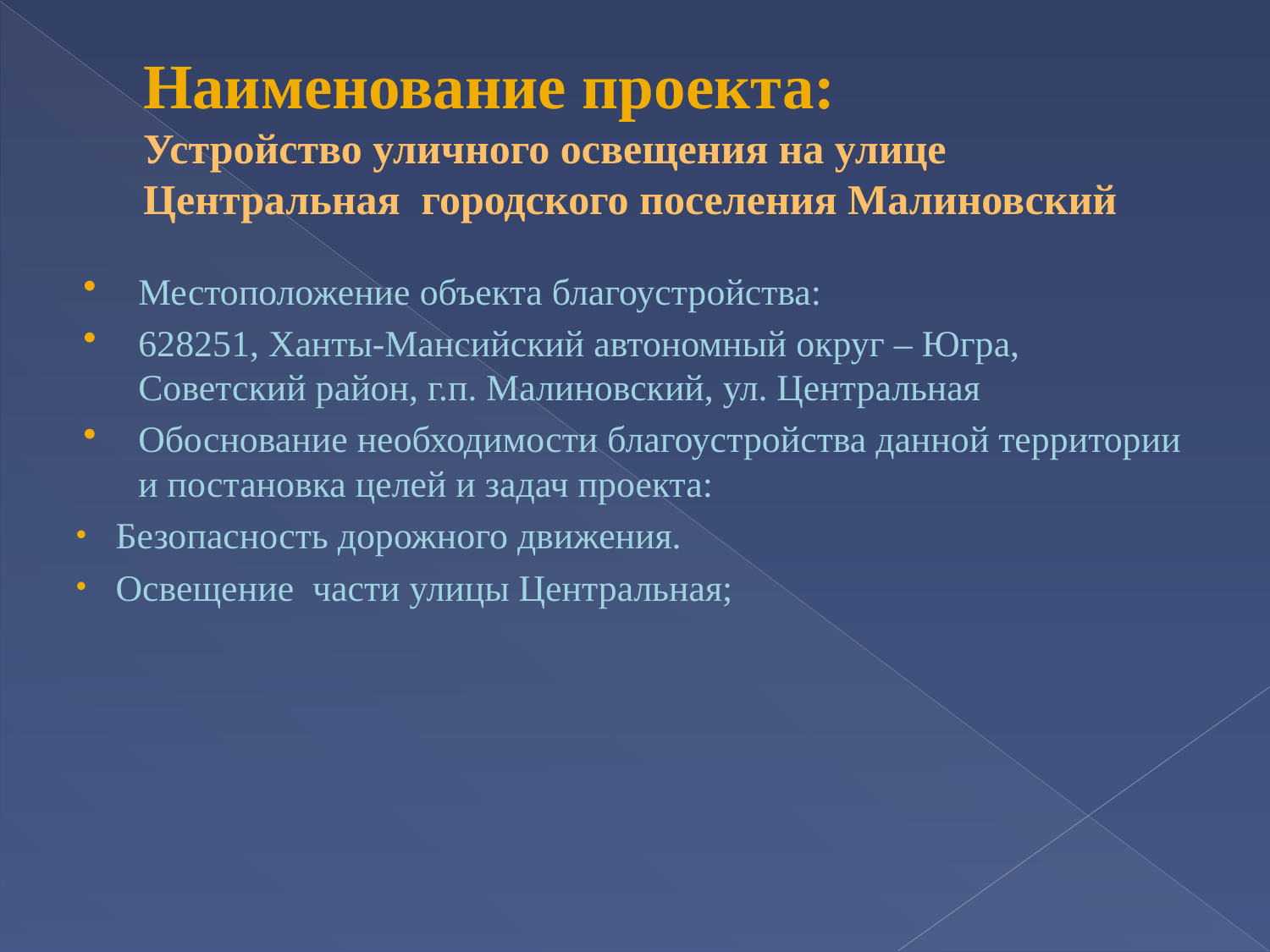

# Наименование проекта: Устройство уличного освещения на улице Центральная  городского поселения Малиновский
Местоположение объекта благоустройства:
628251, Ханты-Мансийский автономный округ – Югра, Советский район, г.п. Малиновский, ул. Центральная
Обоснование необходимости благоустройства данной территории и постановка целей и задач проекта:
Безопасность дорожного движения.
Освещение  части улицы Центральная;